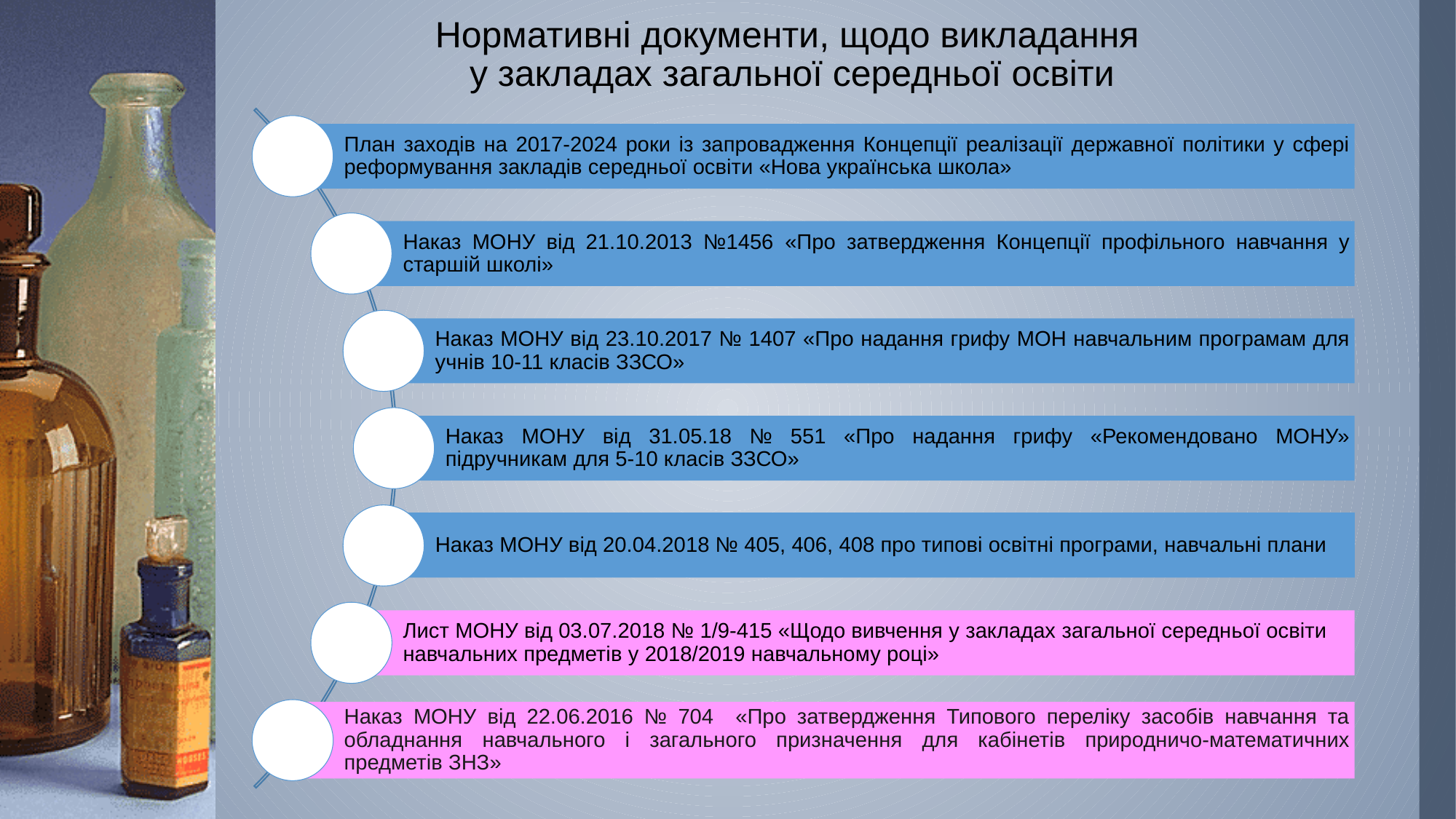

# Нормативні документи, щодо викладання у закладах загальної середньої освіти
План заходів на 2017-2024 роки із запровадження Концепції реалізації державної політики у сфері реформування закладів середньої освіти «Нова українська школа»
Наказ МОНУ від 21.10.2013 №1456 «Про затвердження Концепції профільного навчання у старшій школі»
Наказ МОНУ від 23.10.2017 № 1407 «Про надання грифу МОН навчальним програмам для учнів 10-11 класів ЗЗСО»
Наказ МОНУ від 31.05.18 № 551 «Про надання грифу «Рекомендовано МОНУ» підручникам для 5-10 класів ЗЗСО»
Наказ МОНУ від 20.04.2018 № 405, 406, 408 про типові освітні програми, навчальні плани
Лист МОНУ від 03.07.2018 № 1/9-415 «Щодо вивчення у закладах загальної середньої освіти навчальних предметів у 2018/2019 навчальному році»
Наказ МОНУ від 22.06.2016 № 704  «Про затвердження Типового переліку засобів навчання та обладнання навчального і загального призначення для кабінетів природничо-математичних предметів ЗНЗ»